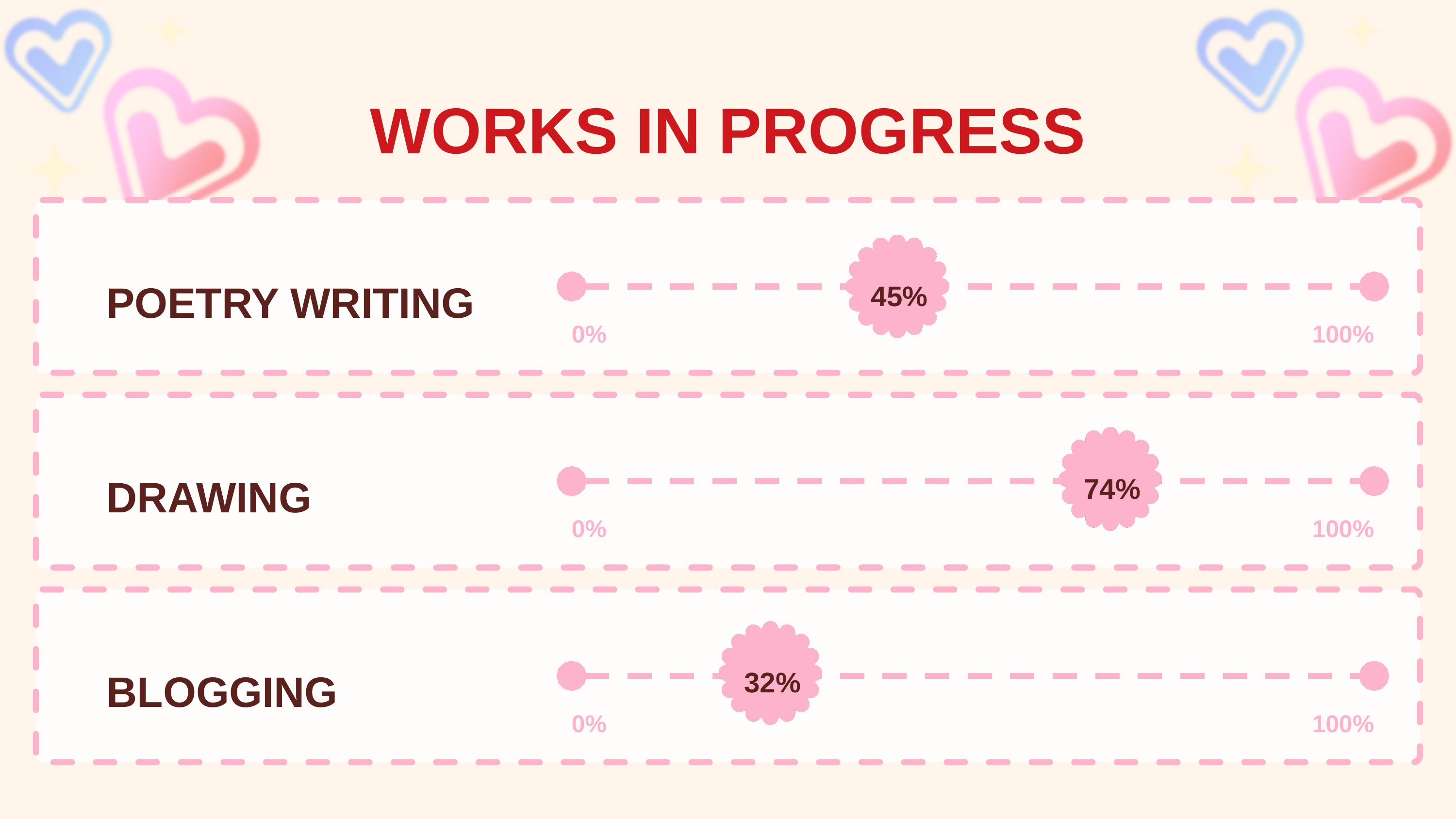

WORKS IN PROGRESS

POETRY WRITING
45%
0%
100%

DRAWING
74%
0%
100%

BLOGGING
32%
0%
100%